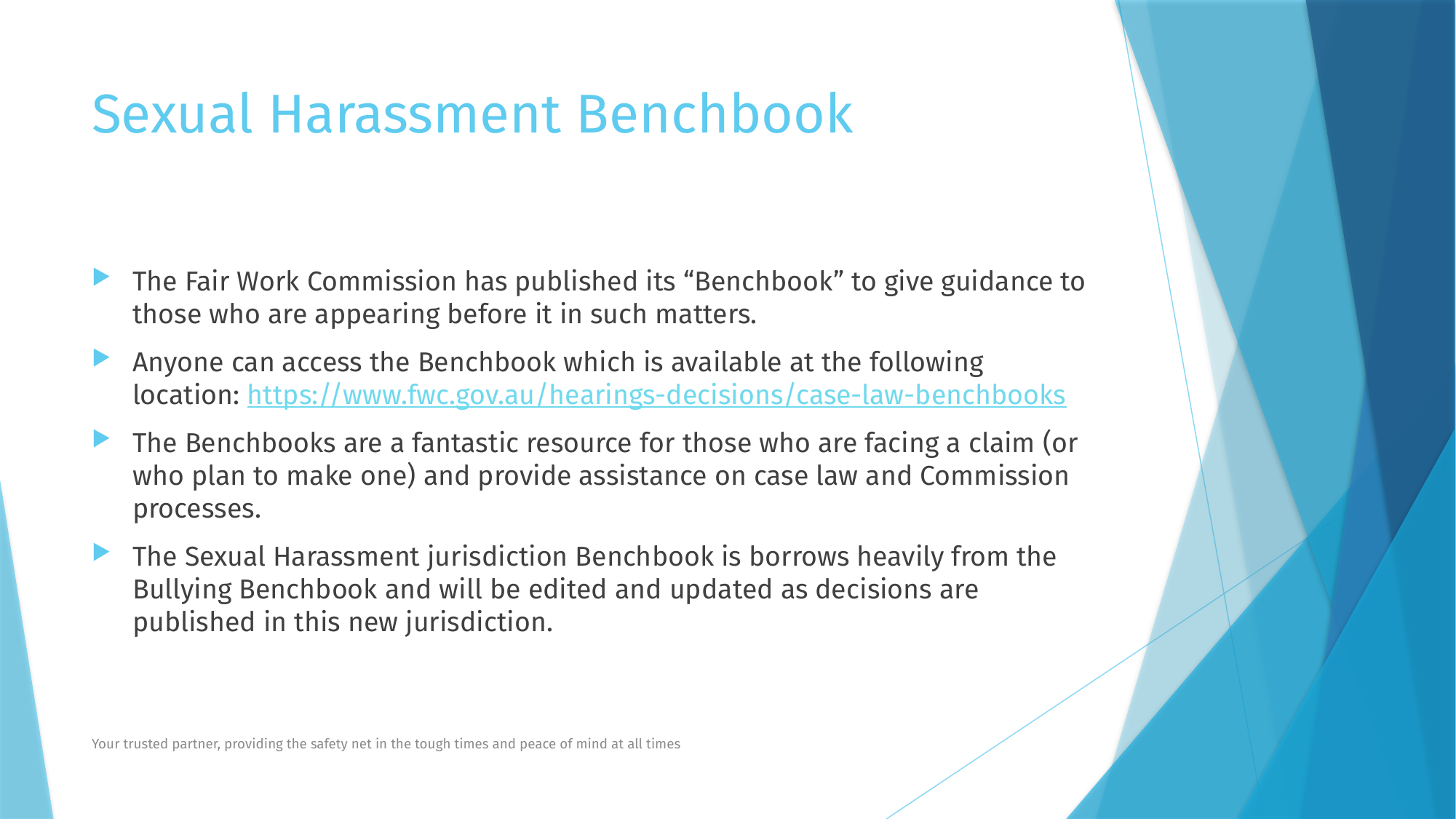

# Sexual Harassment Benchbook
The Fair Work Commission has published its “Benchbook” to give guidance to those who are appearing before it in such matters.
Anyone can access the Benchbook which is available at the following location: https://www.fwc.gov.au/hearings-decisions/case-law-benchbooks
The Benchbooks are a fantastic resource for those who are facing a claim (or who plan to make one) and provide assistance on case law and Commission processes.
The Sexual Harassment jurisdiction Benchbook is borrows heavily from the Bullying Benchbook and will be edited and updated as decisions are published in this new jurisdiction.

Your trusted partner, providing the safety net in the tough times and peace of mind at all times